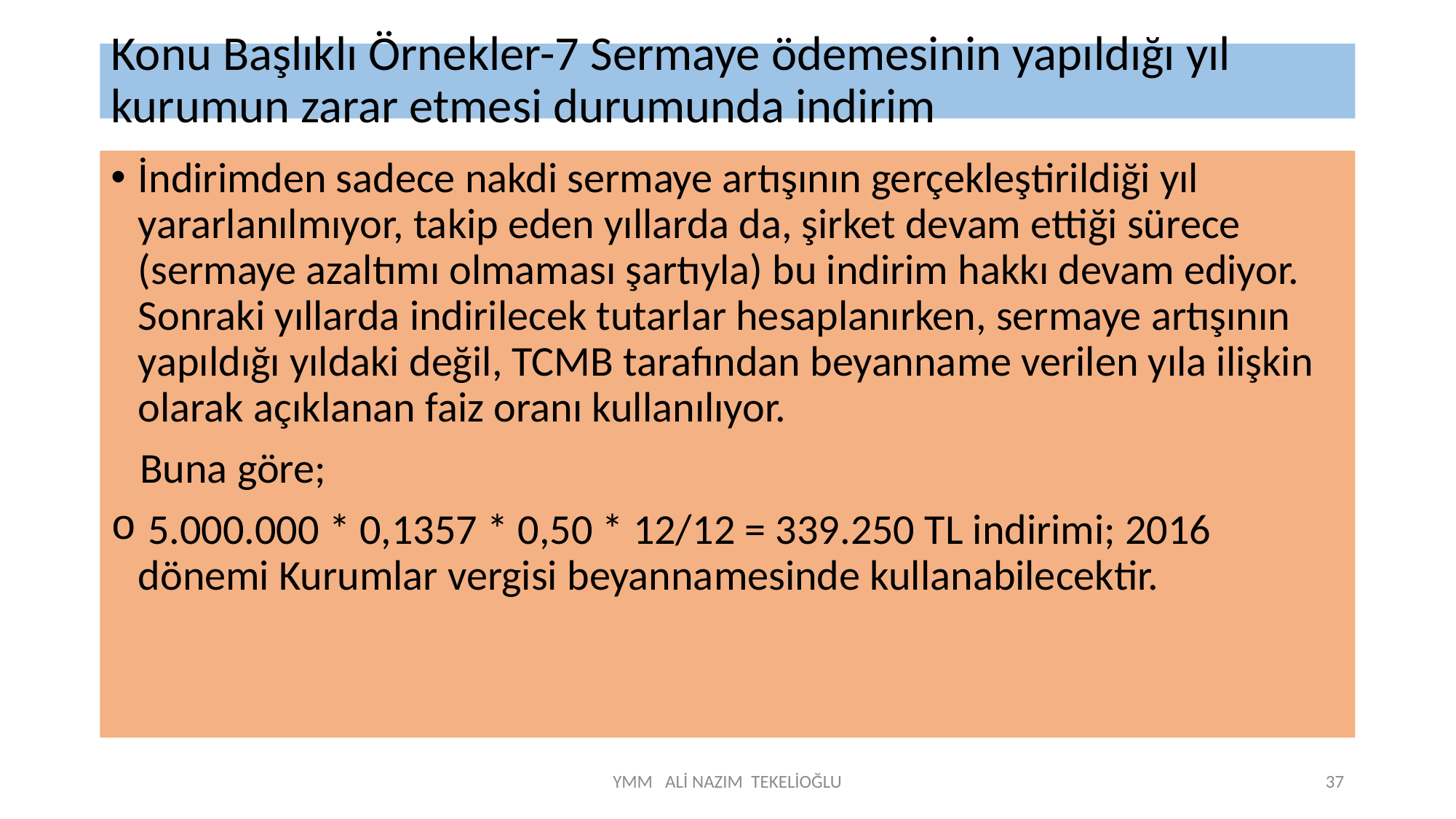

# Konu Başlıklı Örnekler-7 Sermaye ödemesinin yapıldığı yıl kurumun zarar etmesi durumunda indirim
İndirimden sadece nakdi sermaye artışının gerçekleştirildiği yıl yararlanılmıyor, takip eden yıllarda da, şirket devam ettiği sürece (sermaye azaltımı olmaması şartıyla) bu indirim hakkı devam ediyor. Sonraki yıllarda indirilecek tutarlar hesaplanırken, sermaye artışının yapıldığı yıldaki değil, TCMB tarafından beyanname verilen yıla ilişkin olarak açıklanan faiz oranı kullanılıyor.
   Buna göre;
 5.000.000 * 0,1357 * 0,50 * 12/12 = 339.250 TL indirimi; 2016 dönemi Kurumlar vergisi beyannamesinde kullanabilecektir.
YMM   ALİ NAZIM  TEKELİOĞLU
37